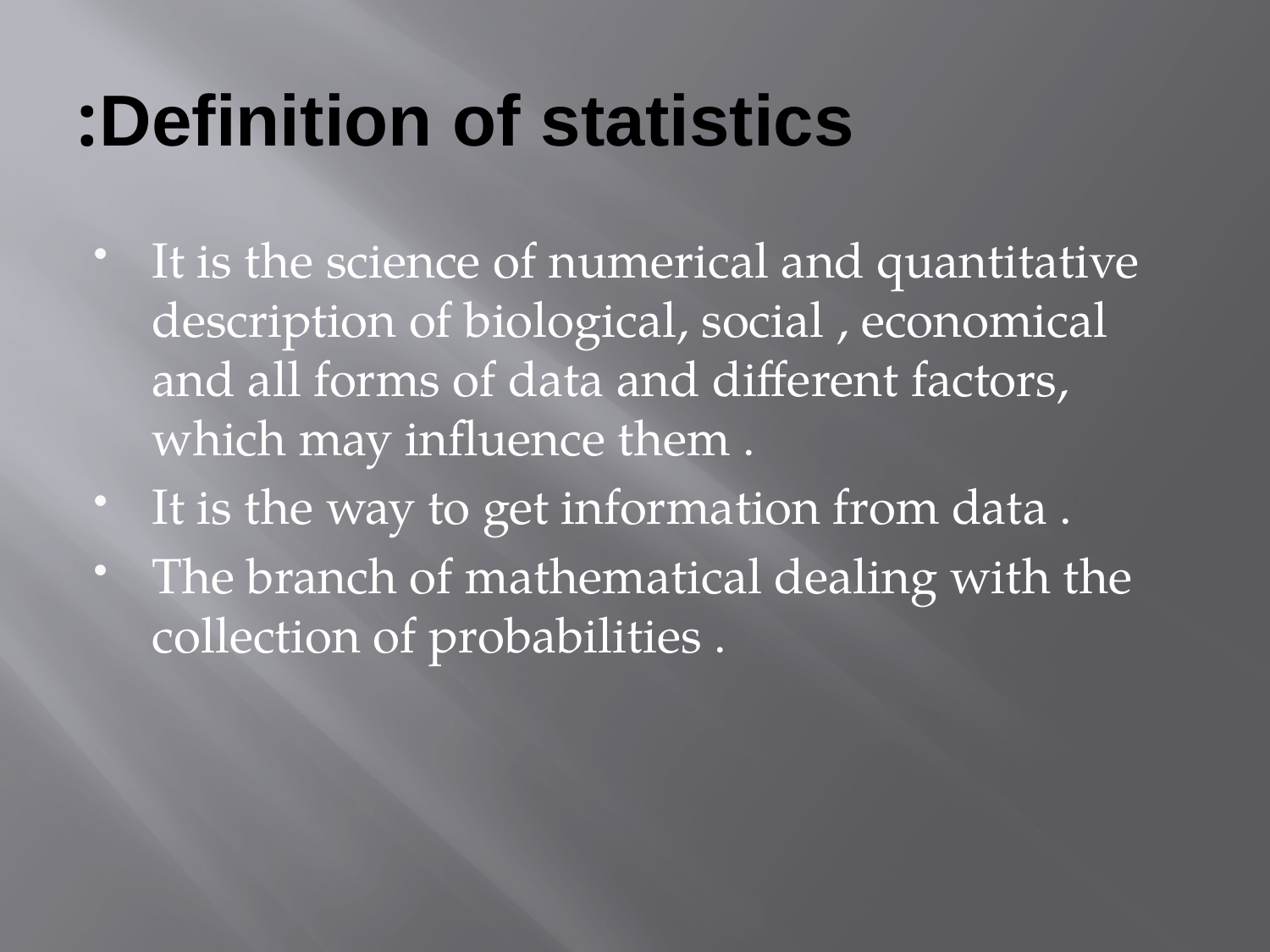

# Definition of statistics:
It is the science of numerical and quantitative description of biological, social , economical and all forms of data and different factors, which may influence them .
It is the way to get information from data .
The branch of mathematical dealing with the collection of probabilities .